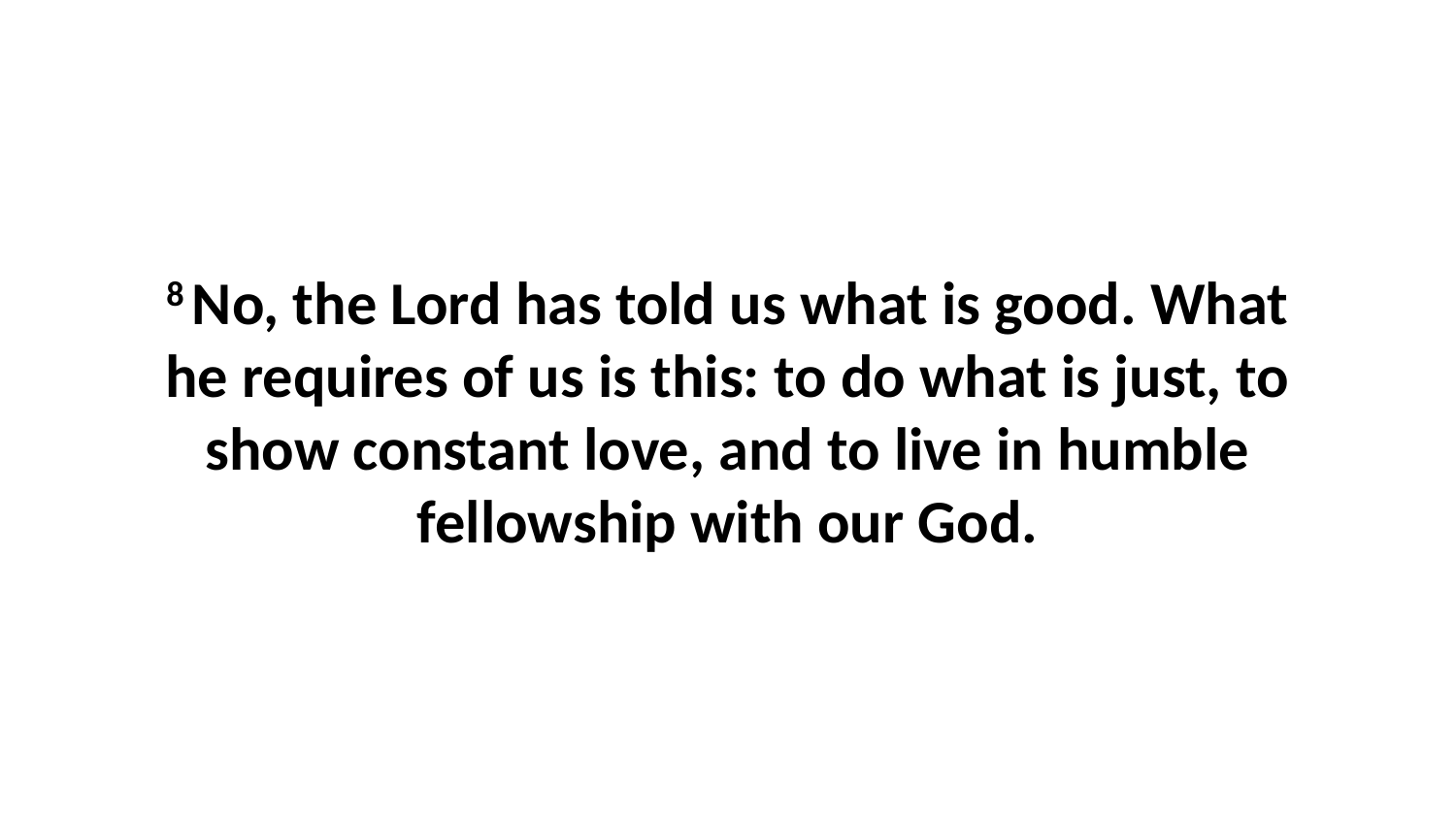

8 No, the Lord has told us what is good. What he requires of us is this: to do what is just, to show constant love, and to live in humble fellowship with our God.